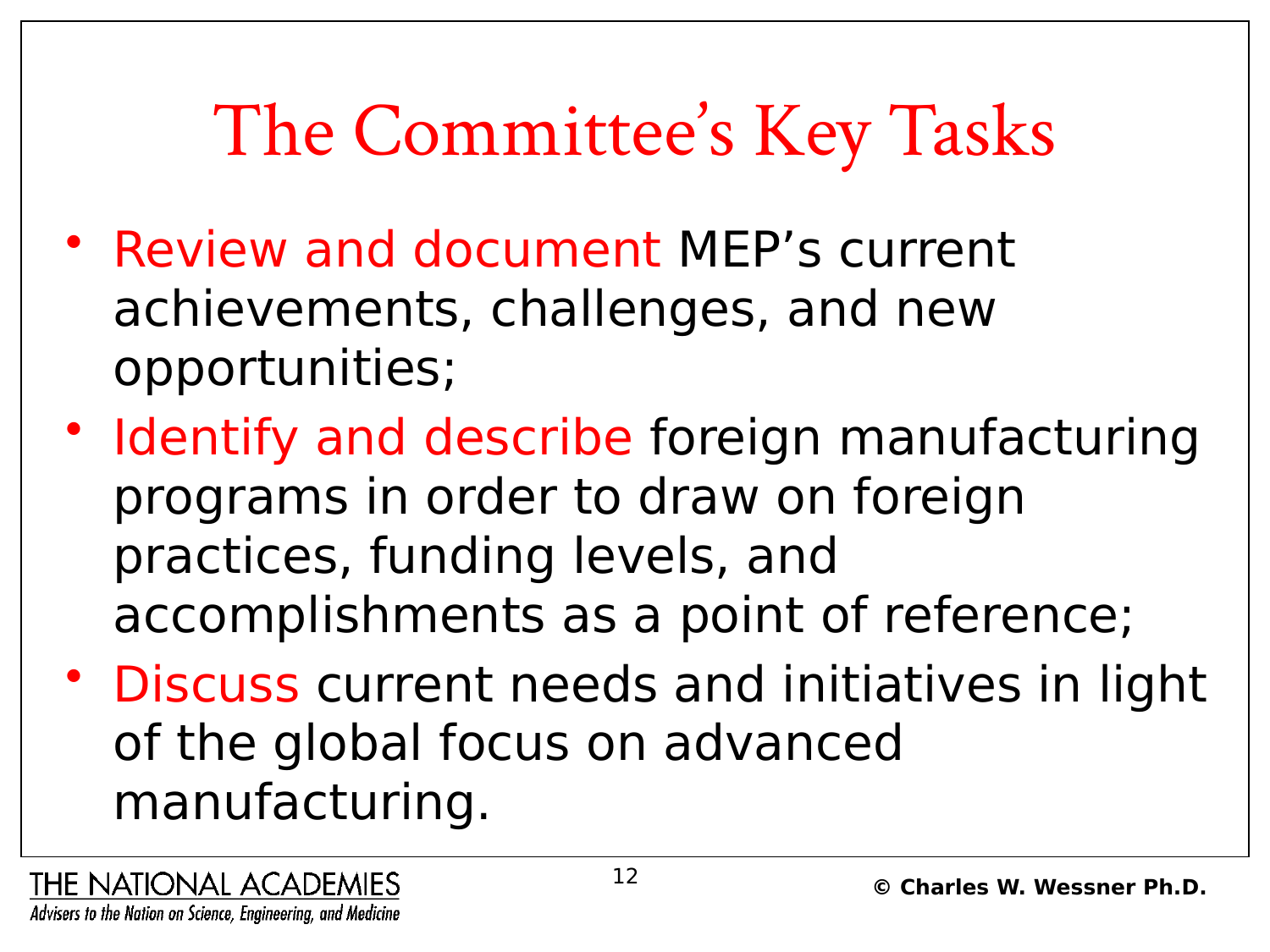

# The Committee’s Key Tasks
Review and document MEP’s current achievements, challenges, and new opportunities;
Identify and describe foreign manufacturing programs in order to draw on foreign practices, funding levels, and accomplishments as a point of reference;
Discuss current needs and initiatives in light of the global focus on advanced manufacturing.
12
© Charles W. Wessner Ph.D.